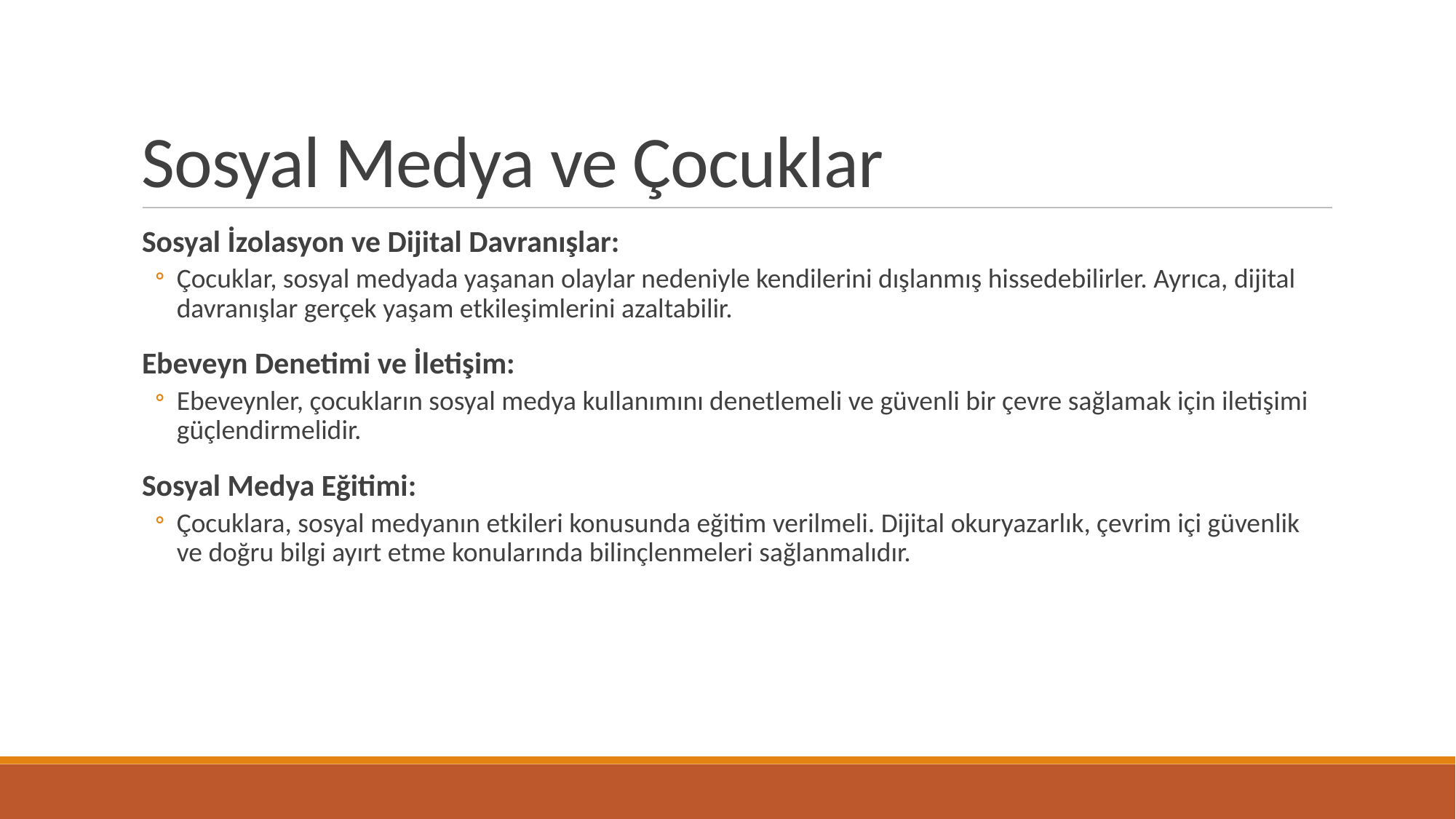

Sosyal Medya ve Çocuklar
Sosyal İzolasyon ve Dijital Davranışlar:
Çocuklar, sosyal medyada yaşanan olaylar nedeniyle kendilerini dışlanmış hissedebilirler. Ayrıca, dijital davranışlar gerçek yaşam etkileşimlerini azaltabilir.
Ebeveyn Denetimi ve İletişim:
Ebeveynler, çocukların sosyal medya kullanımını denetlemeli ve güvenli bir çevre sağlamak için iletişimi güçlendirmelidir.
Sosyal Medya Eğitimi:
Çocuklara, sosyal medyanın etkileri konusunda eğitim verilmeli. Dijital okuryazarlık, çevrim içi güvenlik ve doğru bilgi ayırt etme konularında bilinçlenmeleri sağlanmalıdır.